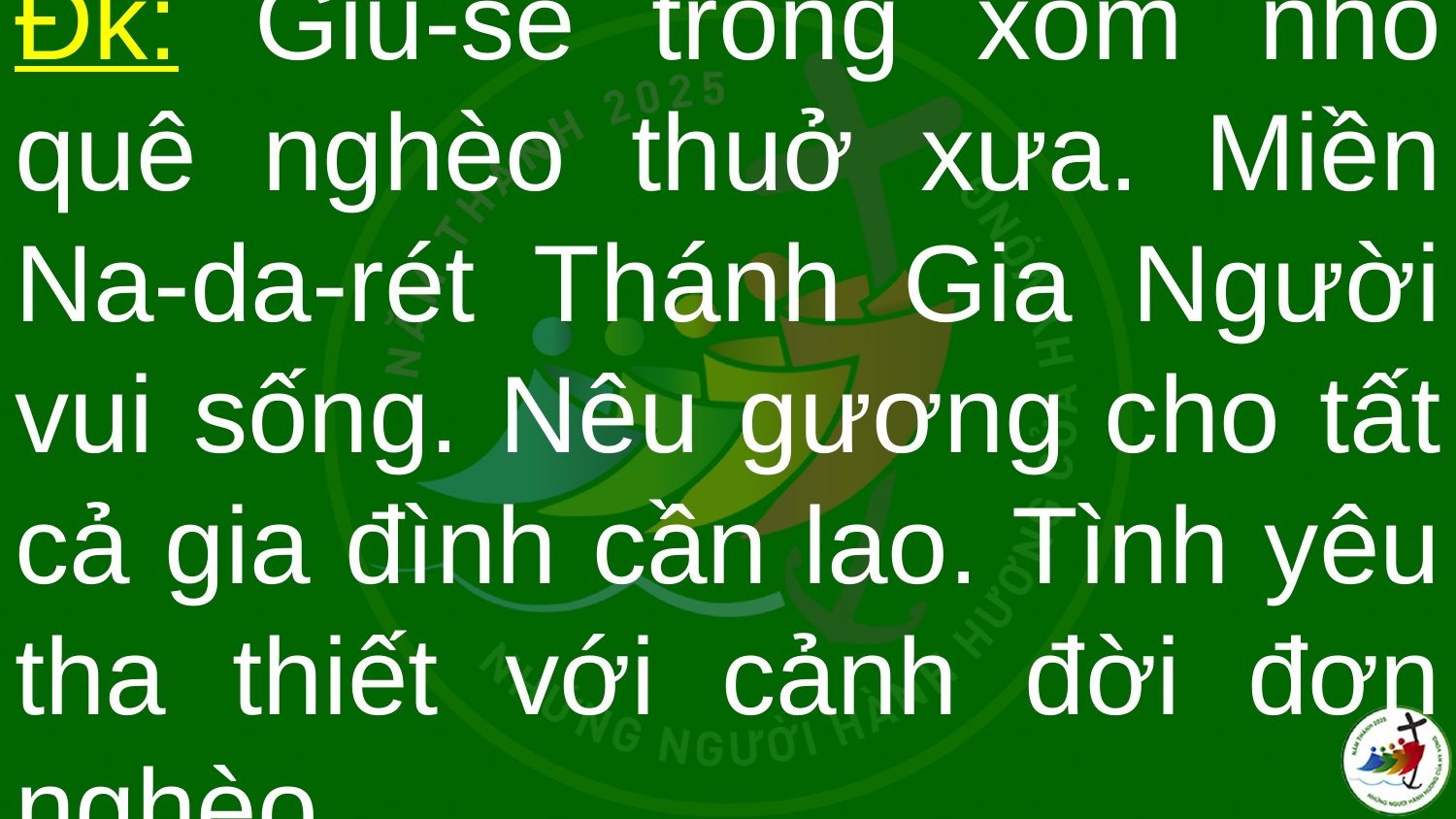

# Đk: Giu-se trong xóm nhỏ quê nghèo thuở xưa. Miền Na-da-rét Thánh Gia Người vui sống. Nêu gương cho tất cả gia đình cần lao. Tình yêu tha thiết với cảnh đời đơn nghèo.